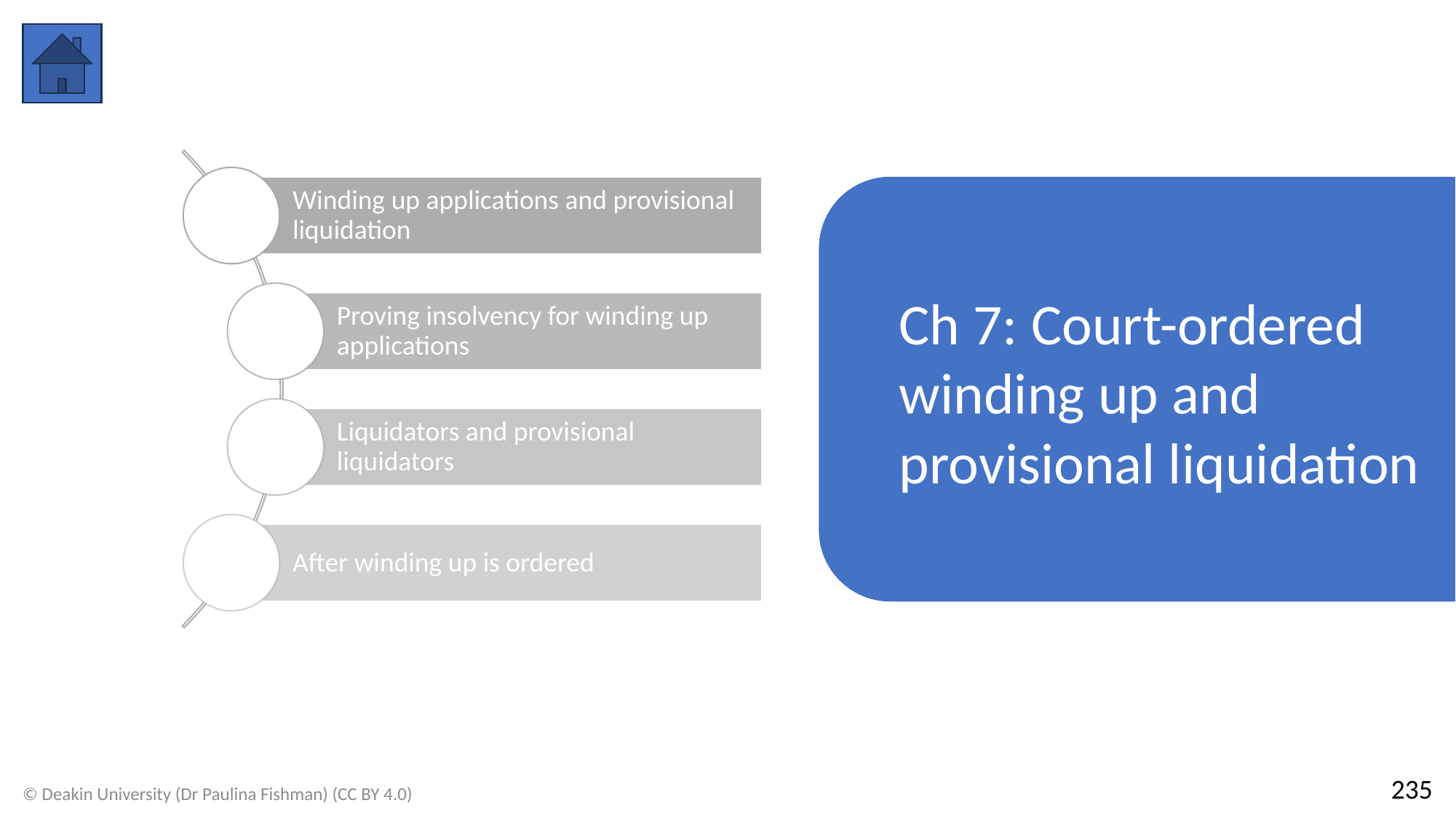

Winding up applications and provisional liquidation
Proving insolvency for winding up applications
Liquidators and provisional liquidators
After winding up is ordered
Ch 7: Court-ordered winding up and provisional liquidation
235
© Deakin University (Dr Paulina Fishman) (CC BY 4.0)